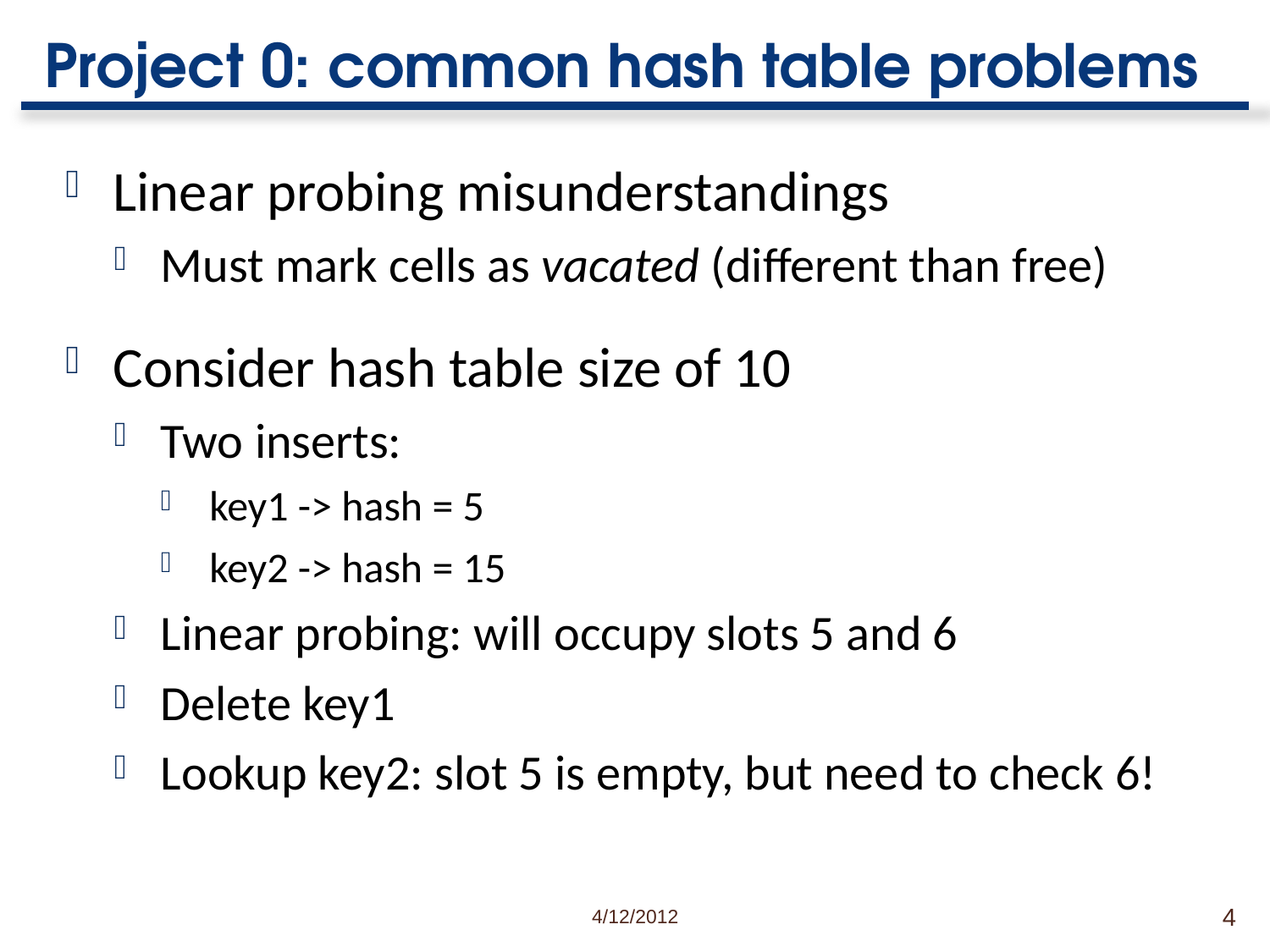

# Project 0: common hash table problems
Linear probing misunderstandings
Must mark cells as vacated (different than free)
Consider hash table size of 10
Two inserts:
key1 -> hash = 5
key2 -> hash = 15
Linear probing: will occupy slots 5 and 6
Delete key1
Lookup key2: slot 5 is empty, but need to check 6!
4/12/2012
4